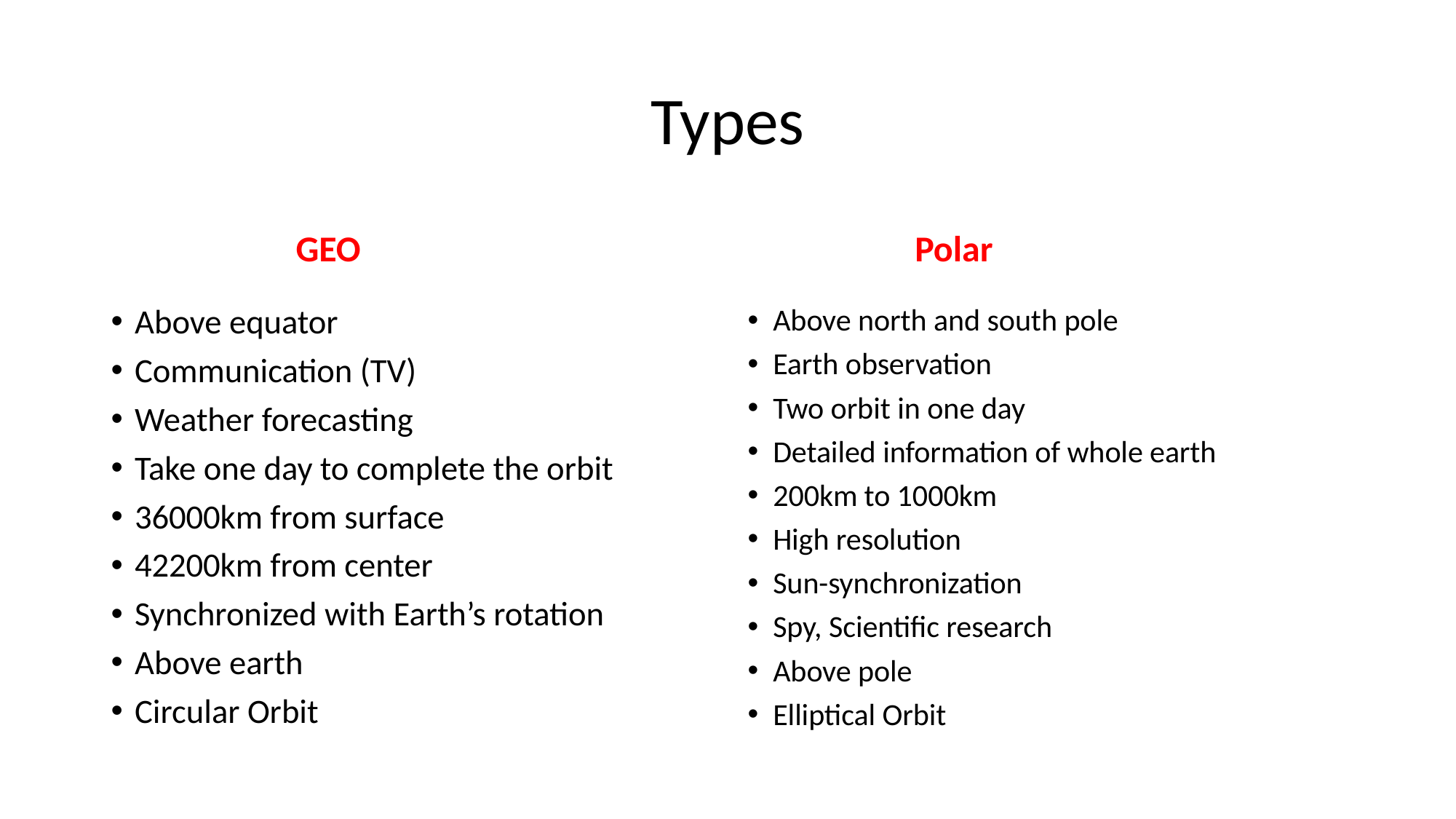

# Types
GEO
Polar
Above equator
Communication (TV)
Weather forecasting
Take one day to complete the orbit
36000km from surface
42200km from center
Synchronized with Earth’s rotation
Above earth
Circular Orbit
Above north and south pole
Earth observation
Two orbit in one day
Detailed information of whole earth
200km to 1000km
High resolution
Sun-synchronization
Spy, Scientific research
Above pole
Elliptical Orbit